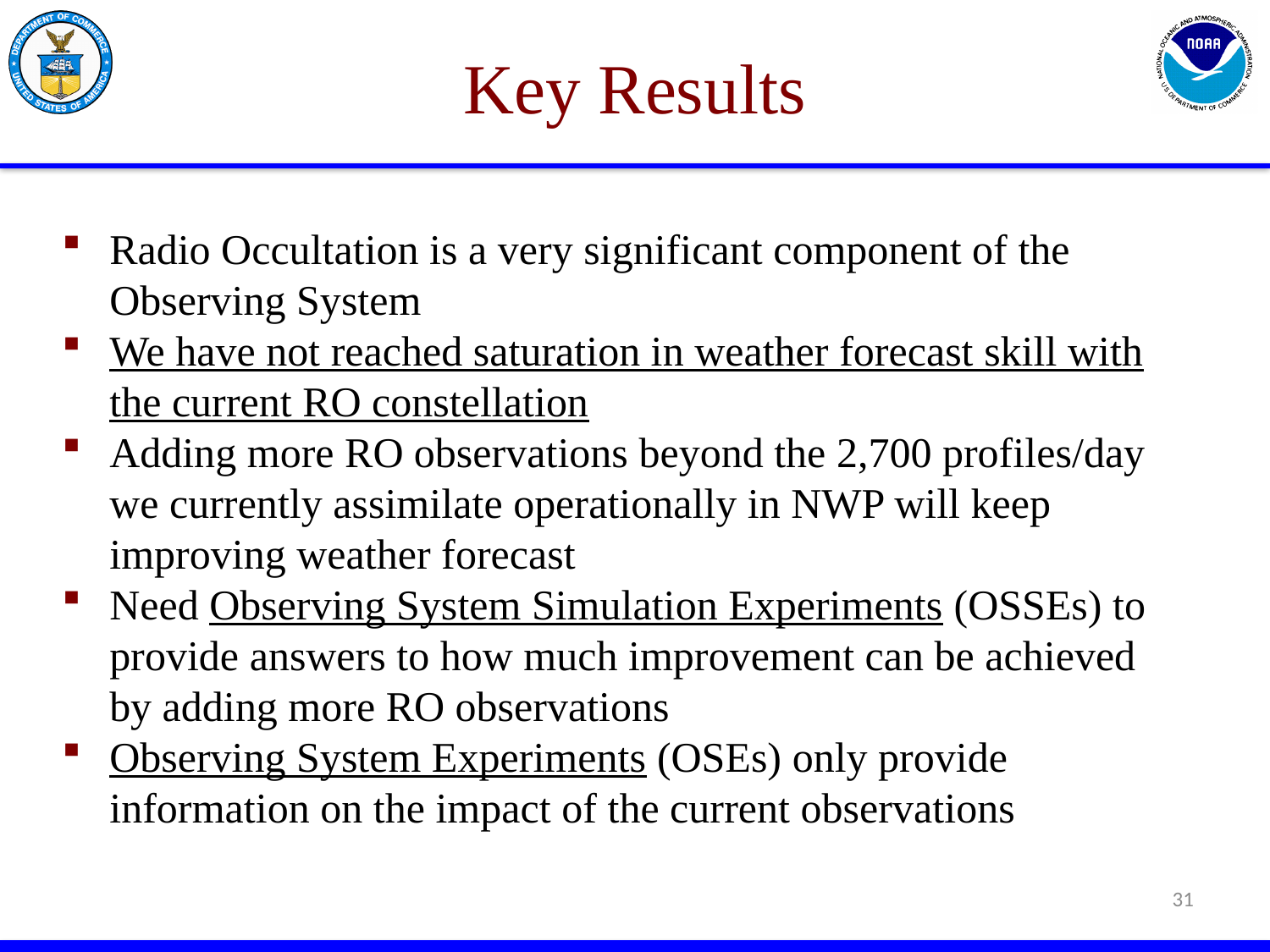

Key Results
Radio Occultation is a very significant component of the Observing System
We have not reached saturation in weather forecast skill with the current RO constellation
Adding more RO observations beyond the 2,700 profiles/day we currently assimilate operationally in NWP will keep improving weather forecast
Need Observing System Simulation Experiments (OSSEs) to  provide answers to how much improvement can be achieved by adding more RO observations
Observing System Experiments (OSEs) only provide information on the impact of the current observations
31